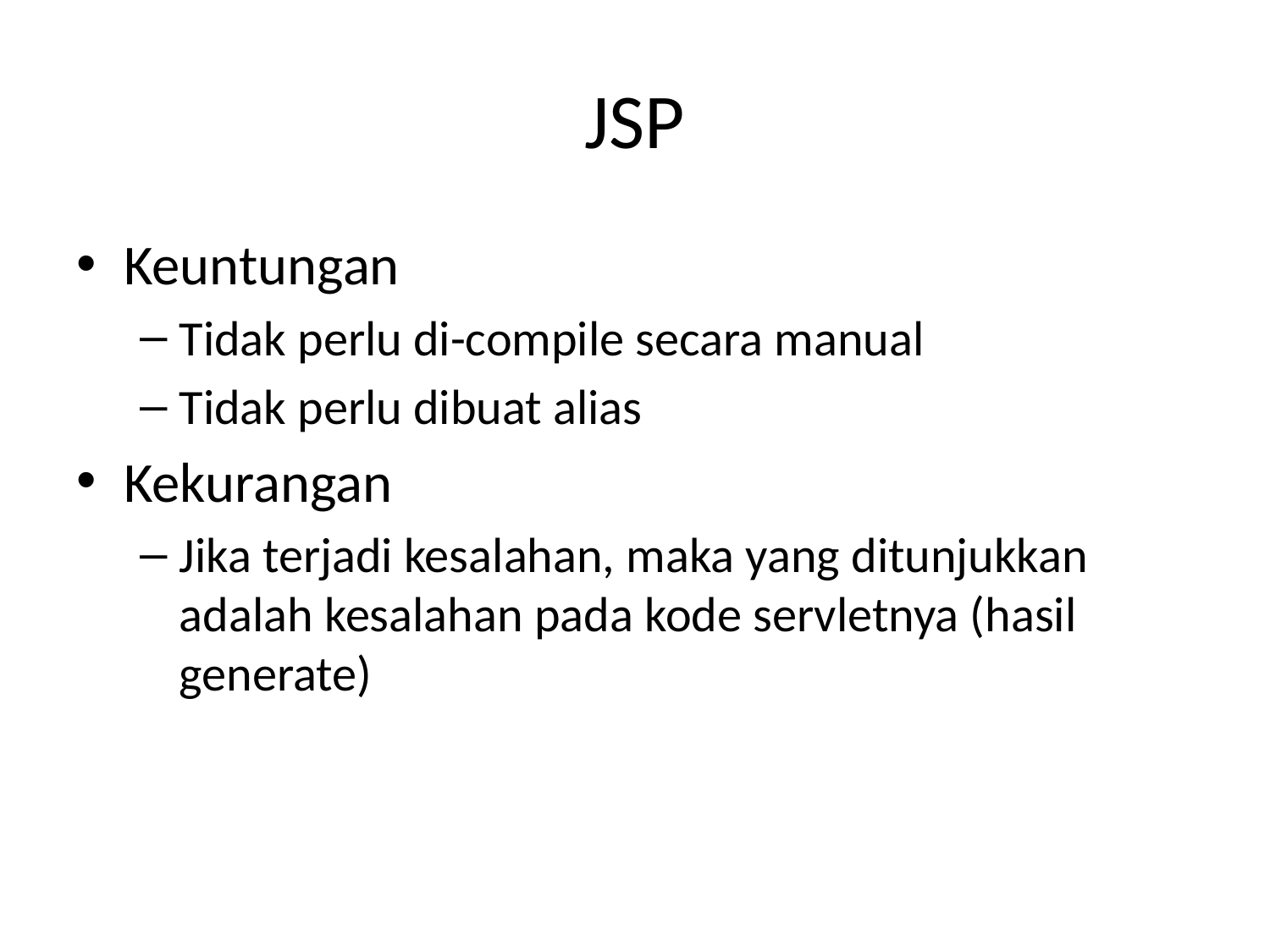

# JSP
Keuntungan
Tidak perlu di-compile secara manual
Tidak perlu dibuat alias
Kekurangan
Jika terjadi kesalahan, maka yang ditunjukkan adalah kesalahan pada kode servletnya (hasil generate)